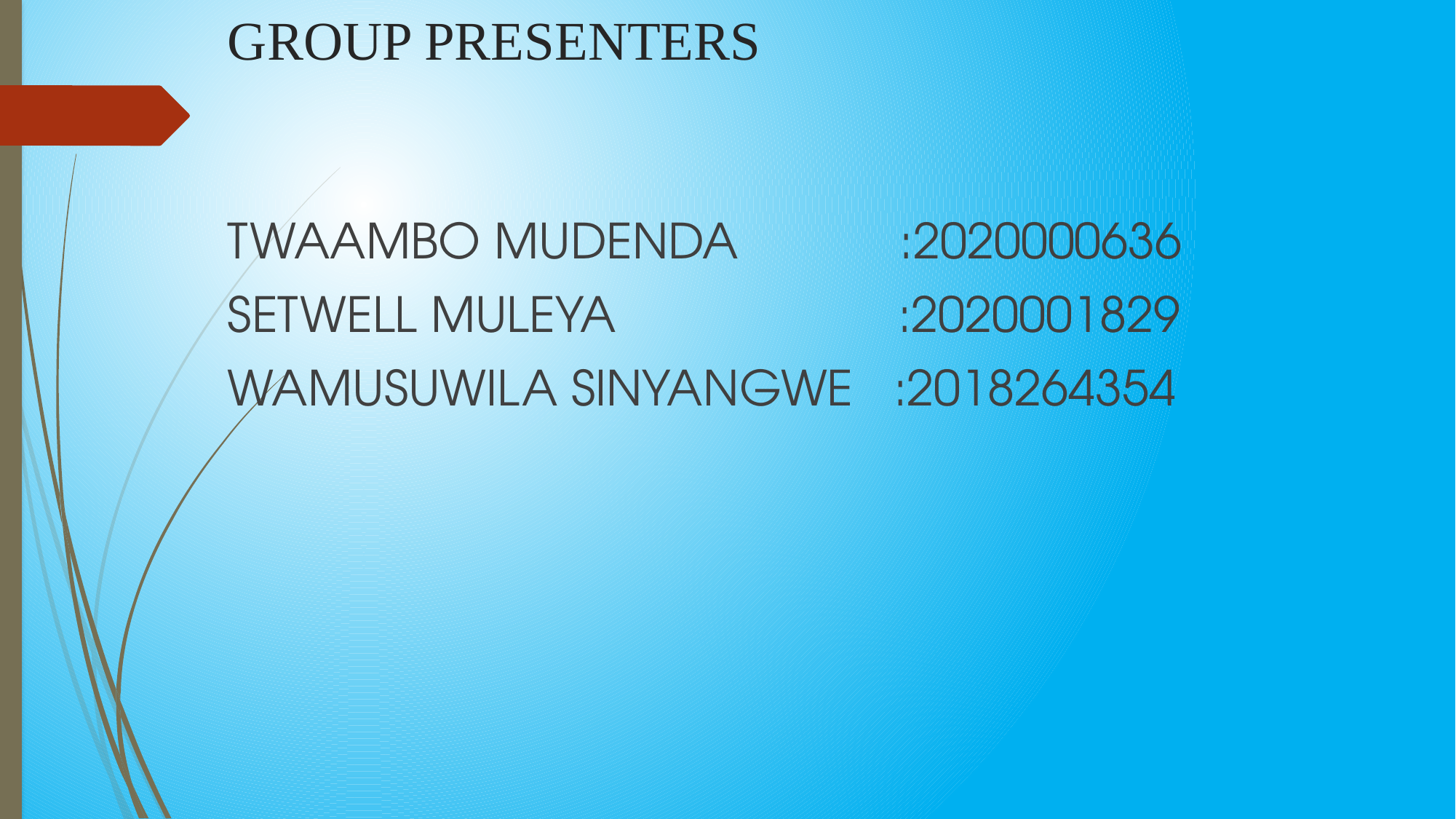

# GROUP PRESENTERS
TWAAMBO MUDENDA            :2020000636
SETWELL MULEYA                     :2020001829
WAMUSUWILA SINYANGWE   :2018264354